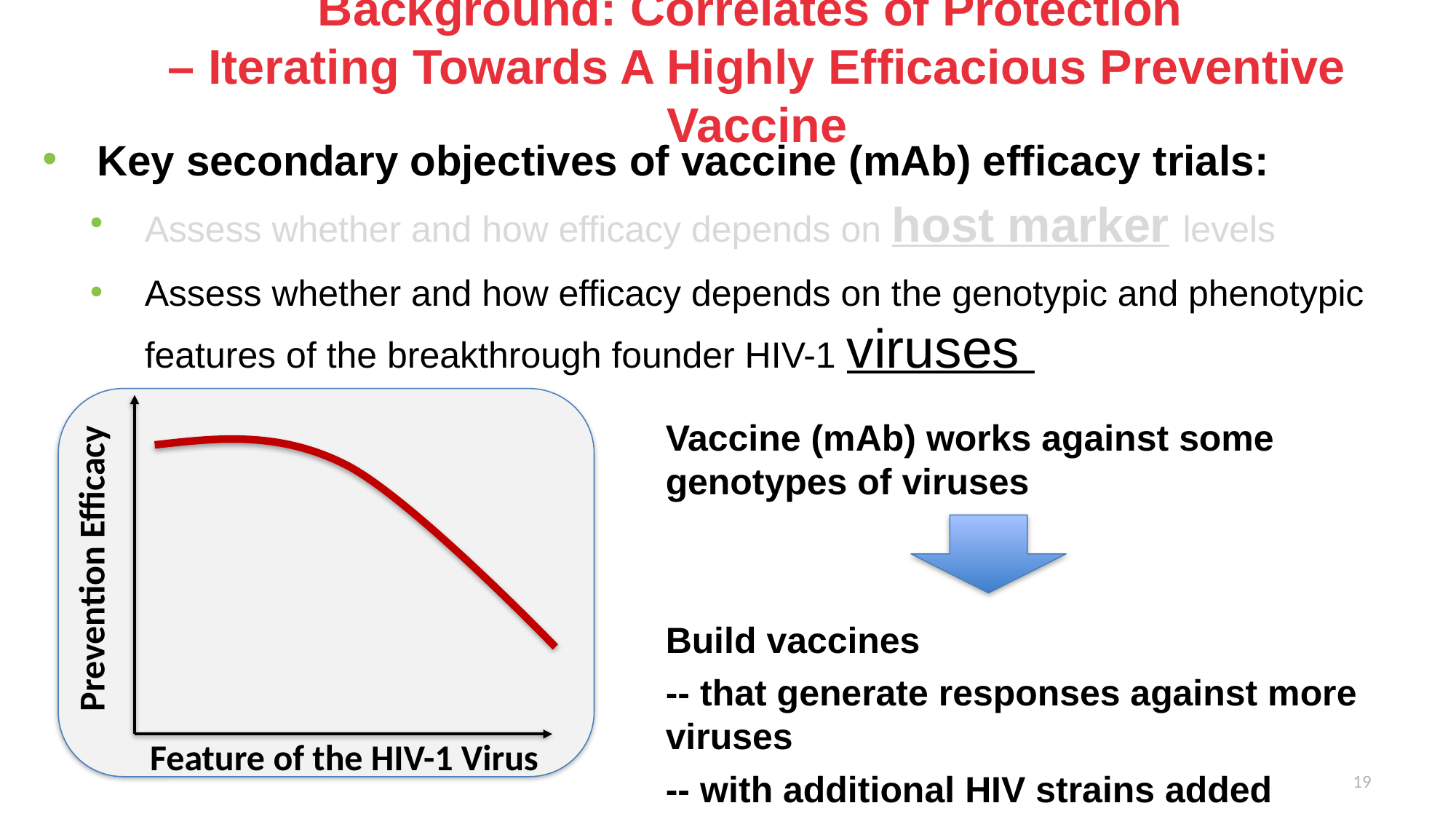

Background: Correlates of Protection
– Iterating Towards A Highly Efficacious Preventive Vaccine
Key secondary objectives of vaccine (mAb) efficacy trials:
Assess whether and how efficacy depends on host marker levels
Assess whether and how efficacy depends on the genotypic and phenotypic features of the breakthrough founder HIV-1 viruses

 Prevention Efficacy
Feature of the HIV-1 Virus

Vaccine (mAb) works against some genotypes of viruses

Build vaccines
-- that generate responses against more viruses
-- with additional HIV strains added

19